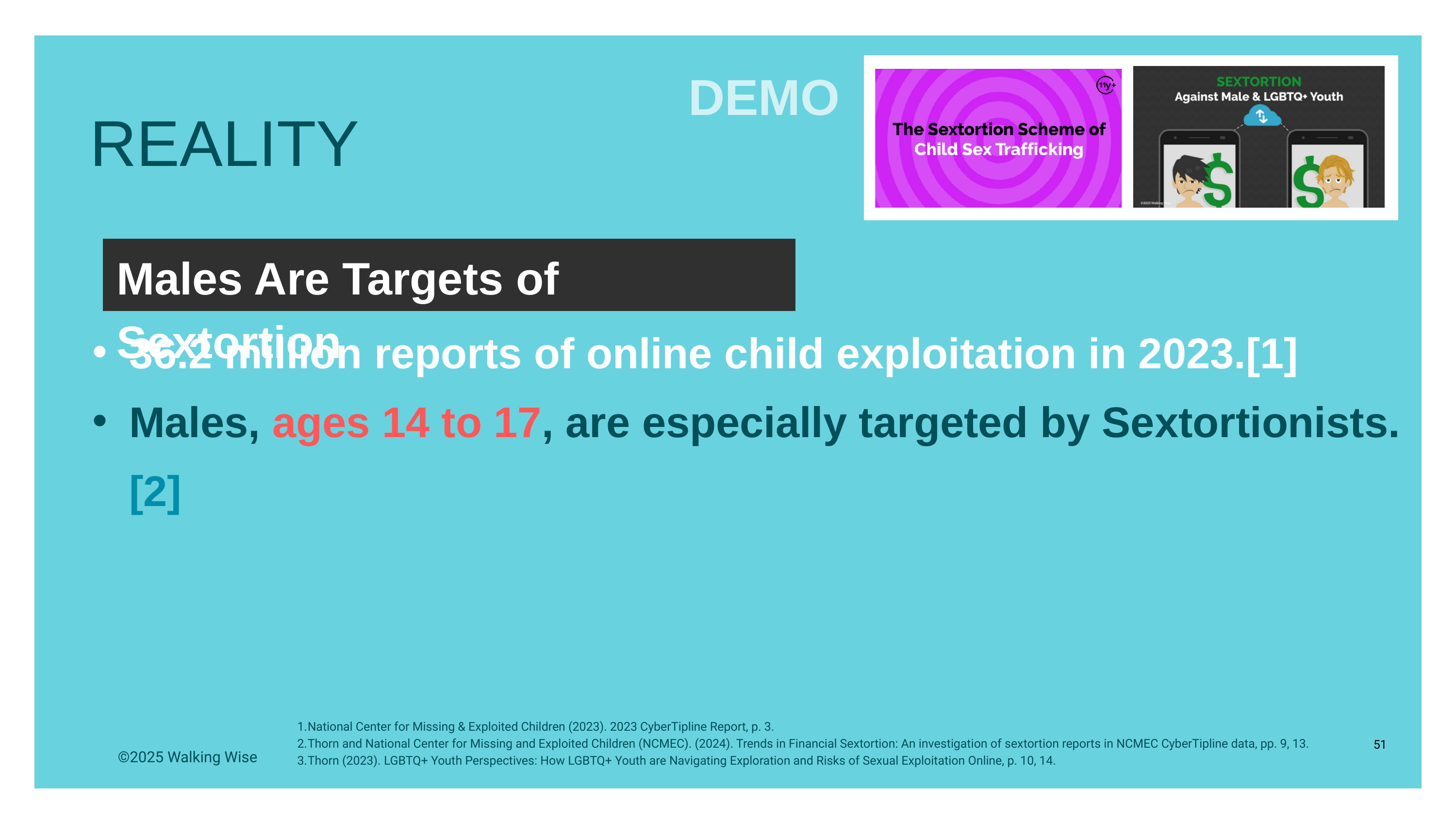

DEMO

REALITY

Males Are Targets of Sextortion
36.2 million reports of online child exploitation in 2023.[1]
Males, ages 14 to 17, are especially targeted by Sextortionists.[2]

National Center for Missing & Exploited Children (2023). 2023 CyberTipline Report, p. 3.
Thorn and National Center for Missing and Exploited Children (NCMEC). (2024). Trends in Financial Sextortion: An investigation of sextortion reports in NCMEC CyberTipline data, pp. 9, 13.
Thorn (2023). LGBTQ+ Youth Perspectives: How LGBTQ+ Youth are Navigating Exploration and Risks of Sexual Exploitation Online, p. 10, 14.
51
©2025 Walking Wise